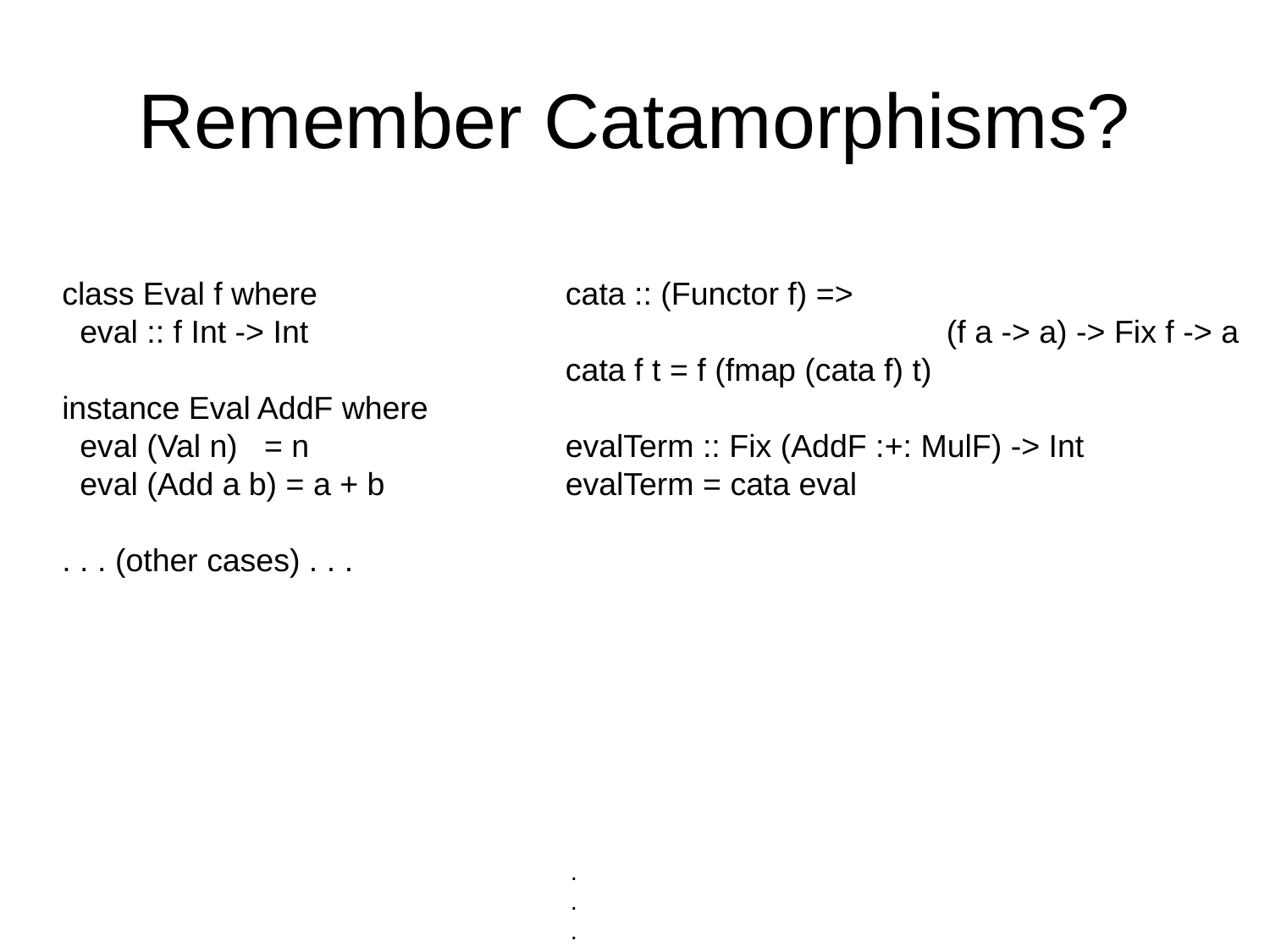

# Remember Catamorphisms?
class Eval f where
  eval :: f Int -> Int

instance Eval AddF where
  eval (Val n)   = n
  eval (Add a b) = a + b

. . . (other cases) . . .
cata :: (Functor f) =>
			(f a -> a) -> Fix f -> a
cata f t = f (fmap (cata f) t)

evalTerm :: Fix (AddF :+: MulF) -> Int
evalTerm = cata eval
.
.
.